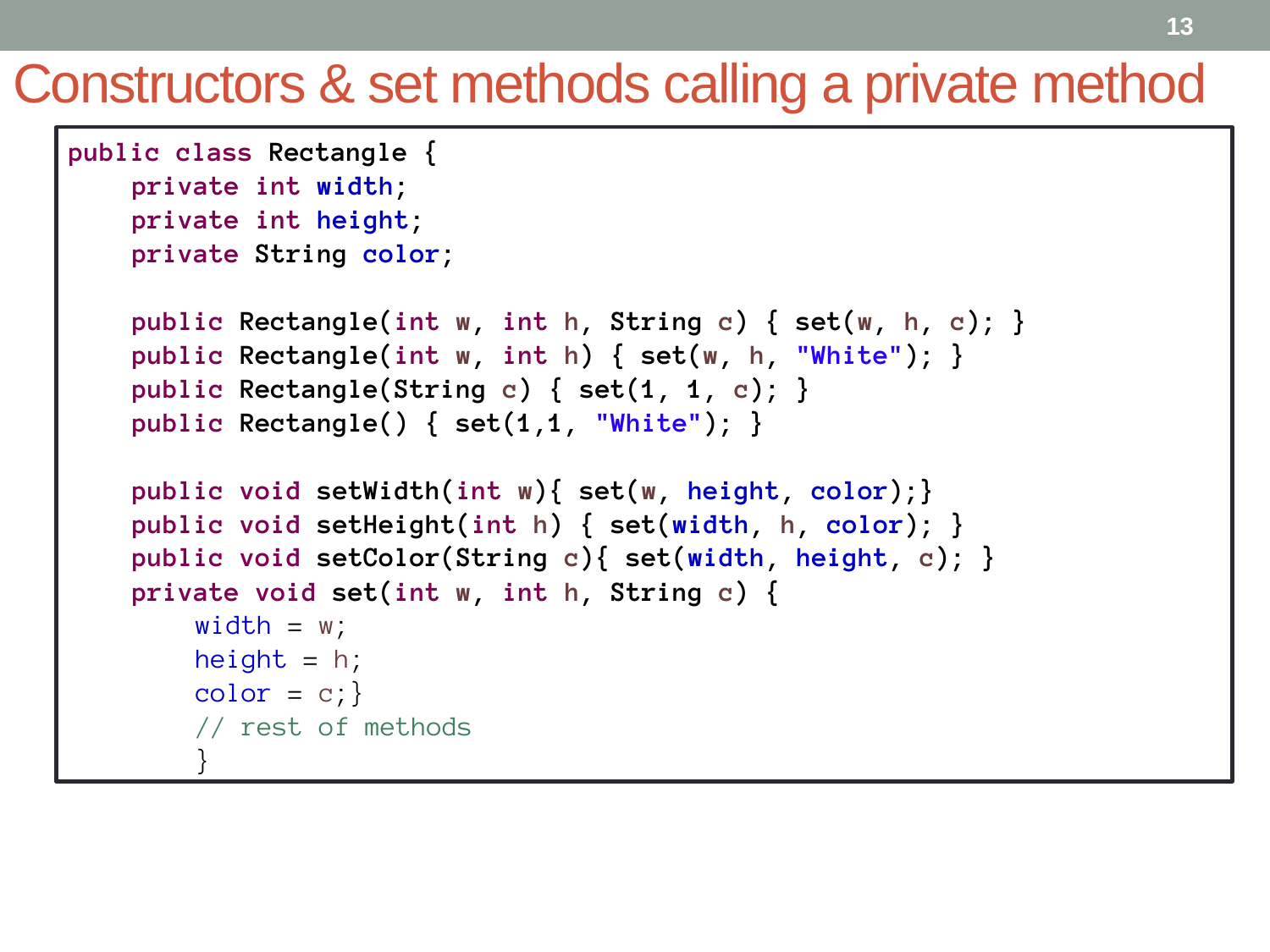

13
# Constructors & set methods calling a private method
public class Rectangle {
private int width;
private int height;
private String color;

public Rectangle(int w, int h, String c) { set(w, h, c); }
public Rectangle(int w, int h) { set(w, h, "White"); }
public Rectangle(String c) { set(1, 1, c); }
public Rectangle() { set(1,1, "White"); }

public void setWidth(int w){ set(w, height, color);}
public void setHeight(int h) { set(width, h, color); }
public void setColor(String c){ set(width, height, c); }
private void set(int w, int h, String c) {
width = w;
height = h;
color = c;}
// rest of methods
}